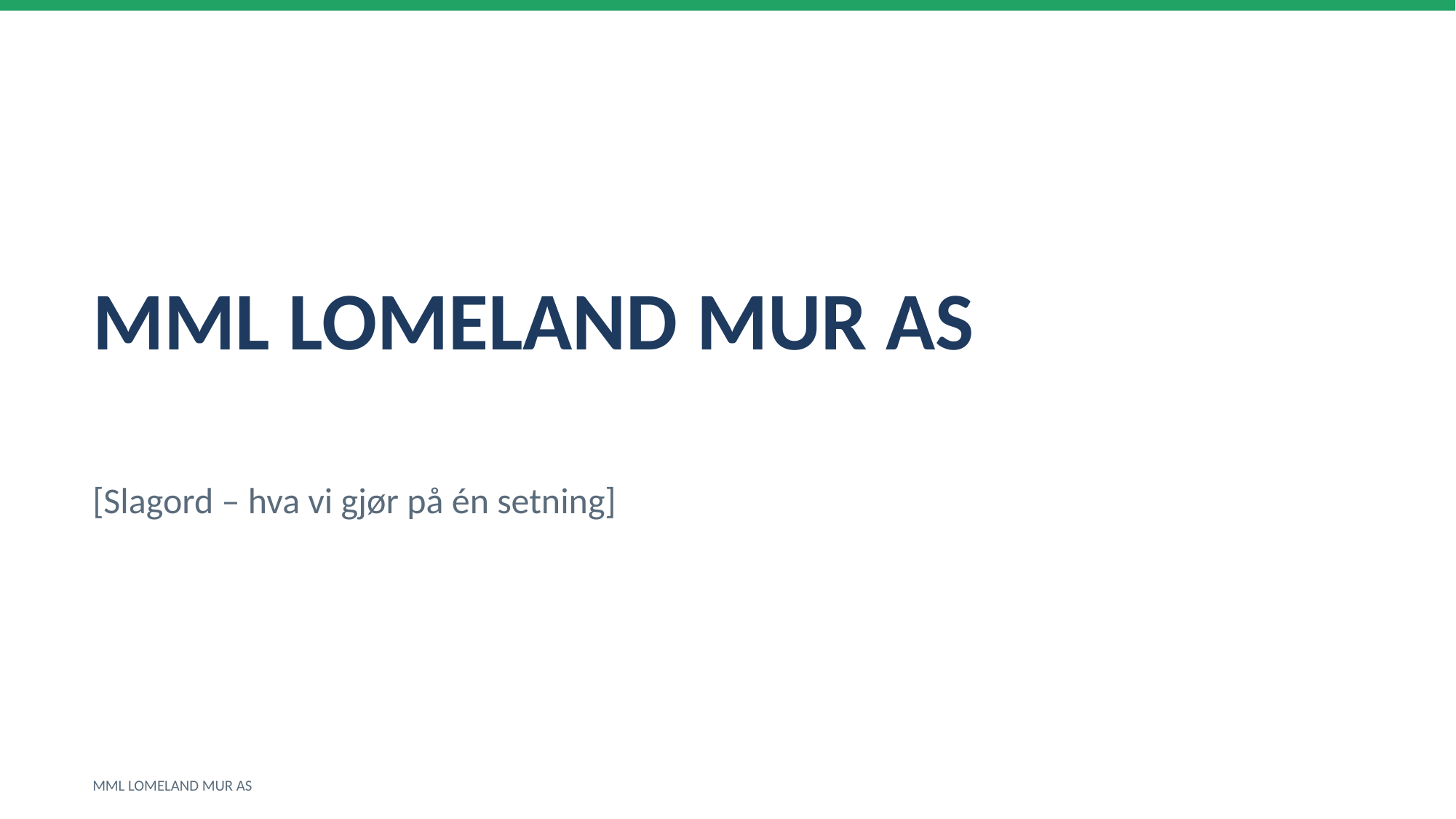

MML LOMELAND MUR AS
[Slagord – hva vi gjør på én setning]
MML LOMELAND MUR AS